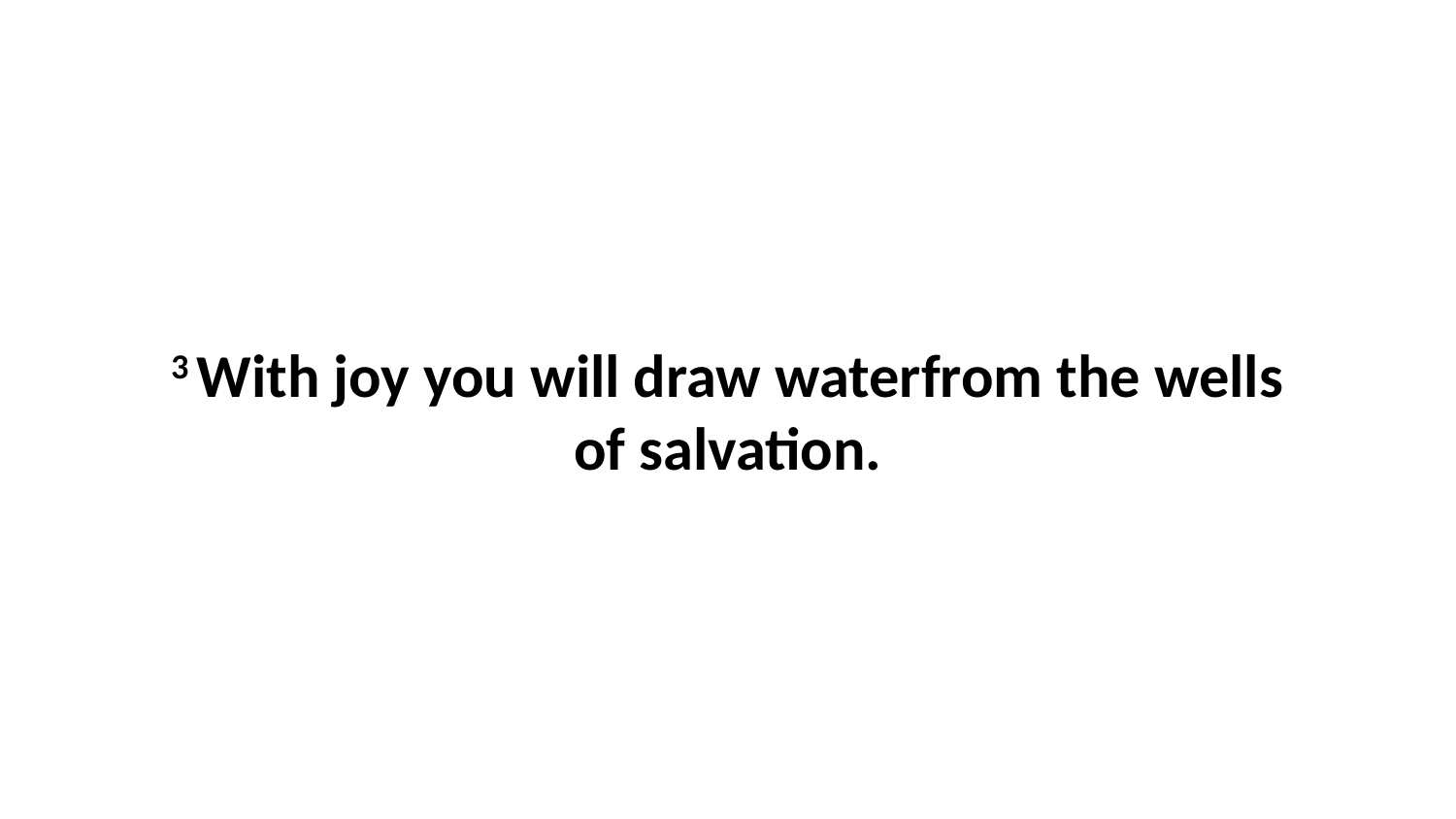

3 With joy you will draw waterfrom the wells of salvation.